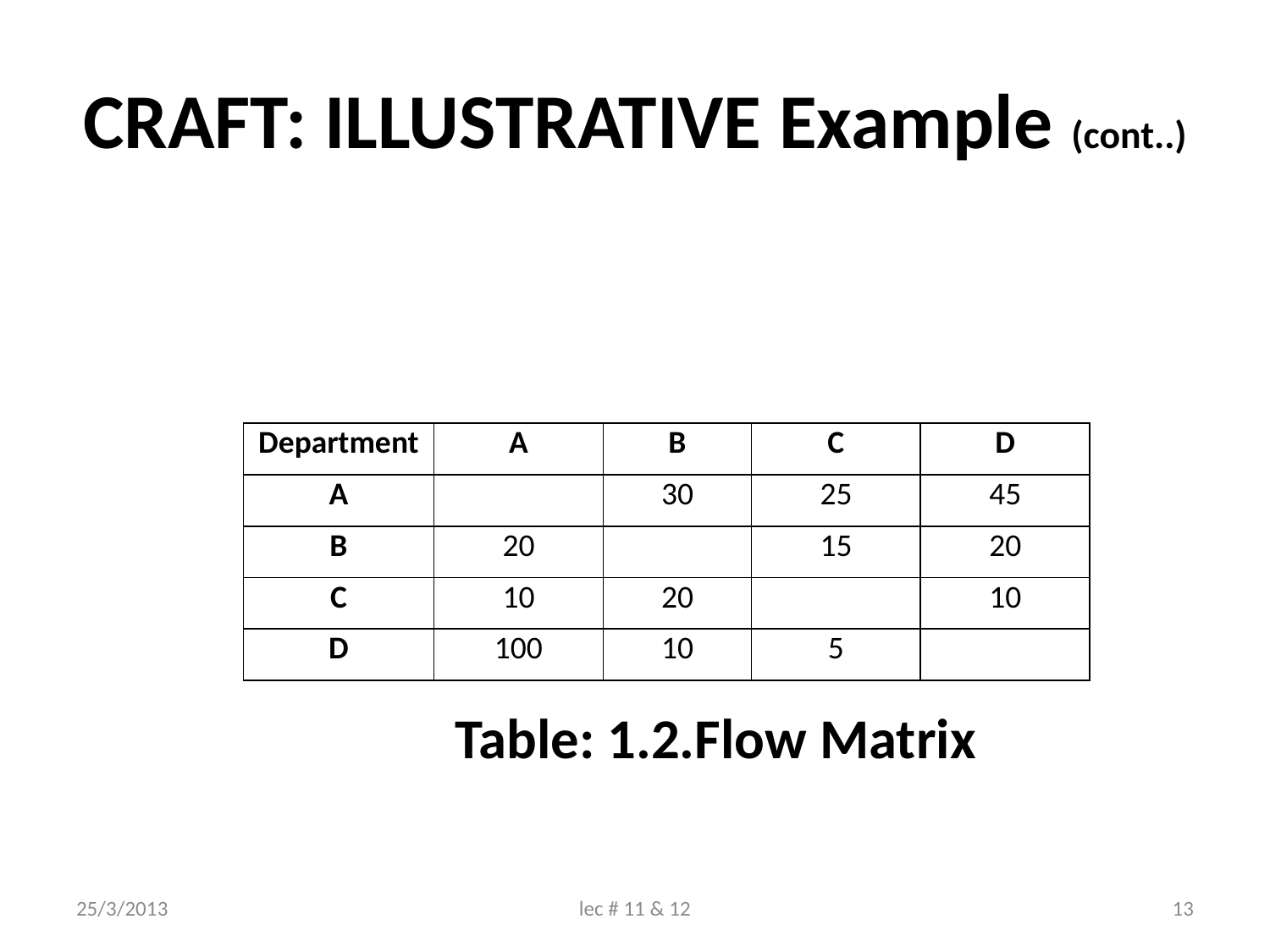

# CRAFT: ILLUSTRATIVE Example (cont..)

		Table: 1.2.Flow Matrix

| Department | A | B | C | D |
| --- | --- | --- | --- | --- |
| A |  | 30 | 25 | 45 |
| B | 20 |  | 15 | 20 |
| C | 10 | 20 |  | 10 |
| D | 100 | 10 | 5 |  |
25/3/2013
lec # 11 & 12
13